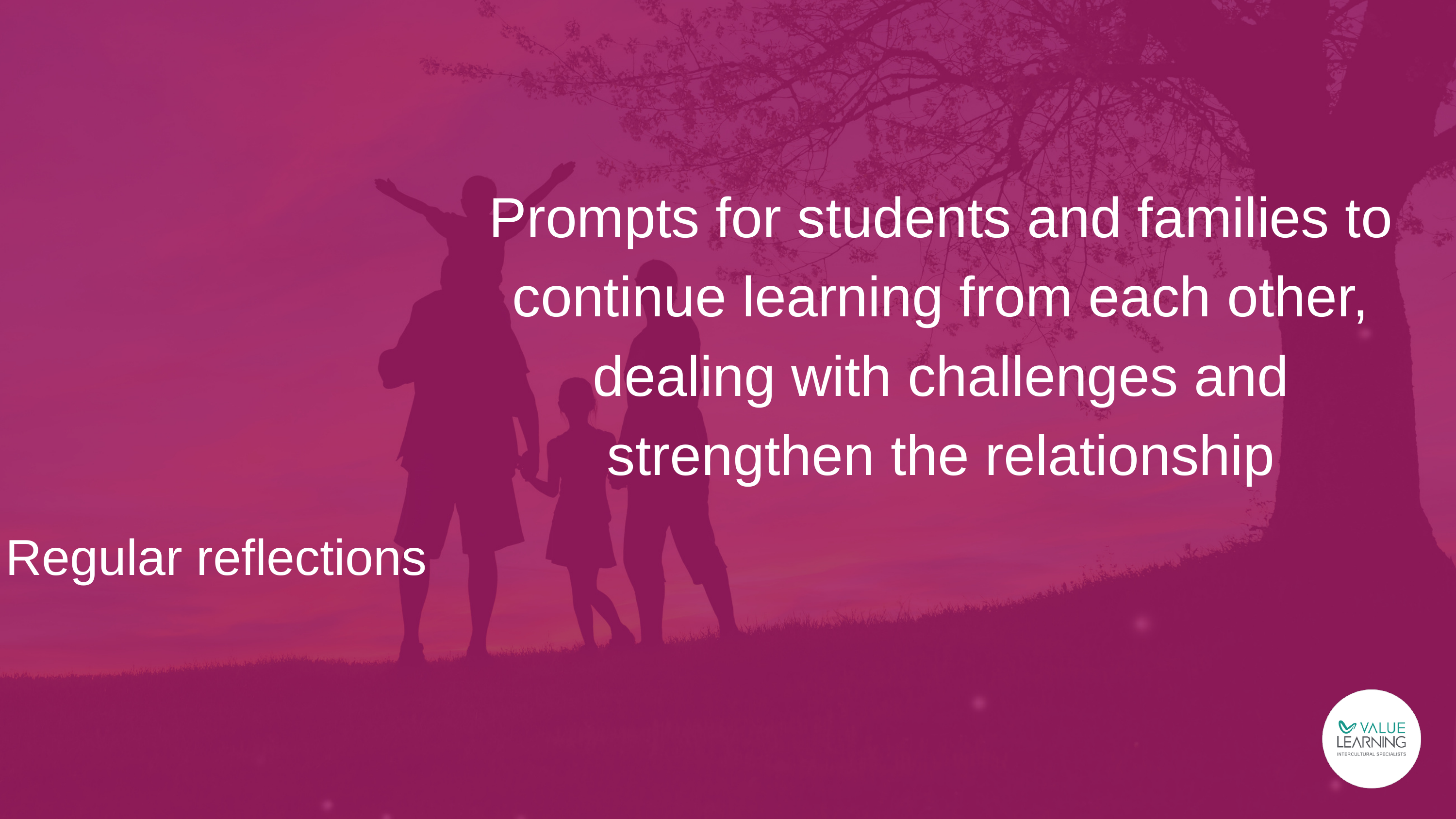

Prompts for students and families to continue learning from each other, dealing with challenges and strengthen the relationship
Regular reflections